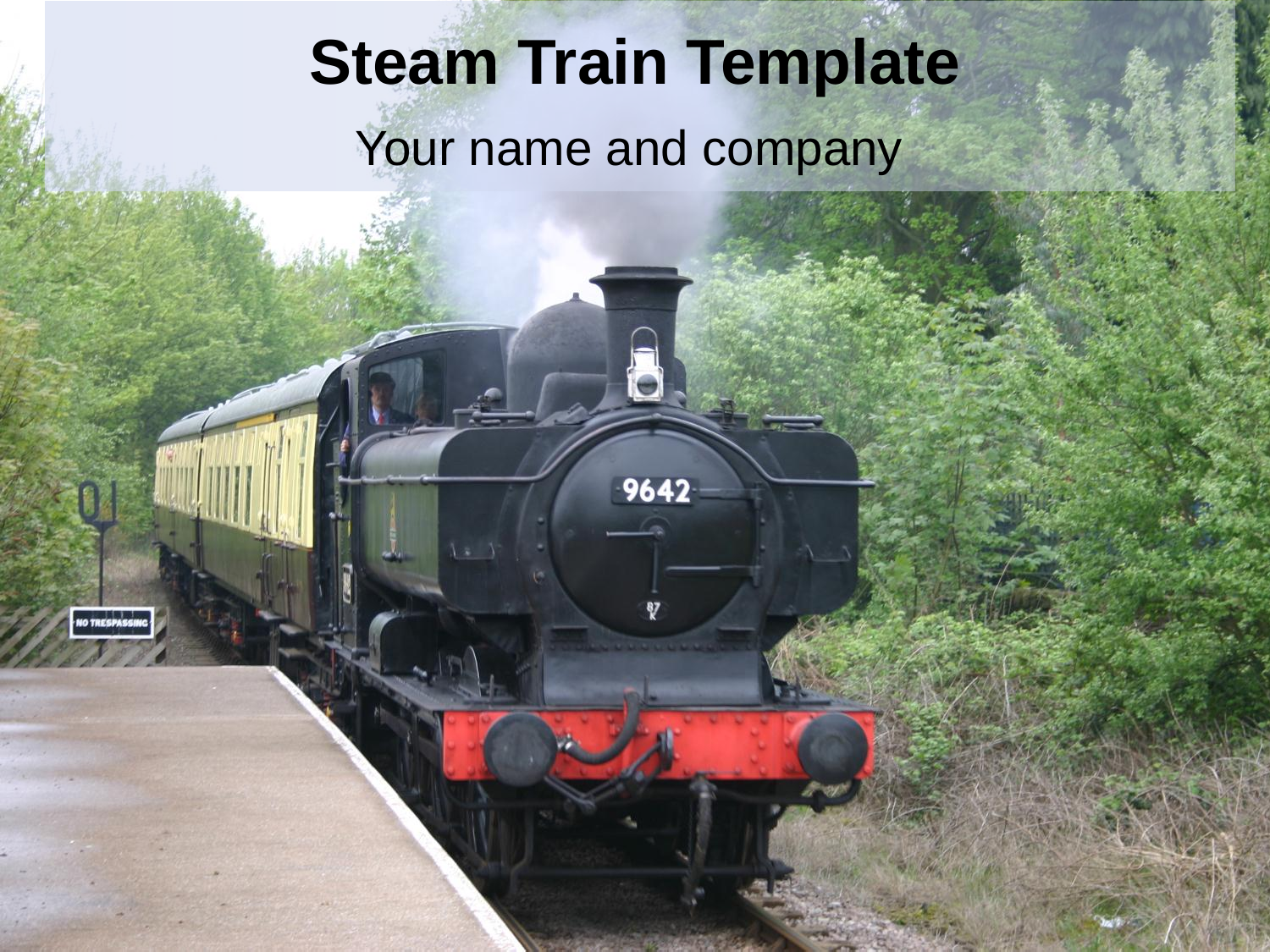

# Steam Train Template
Your name and company